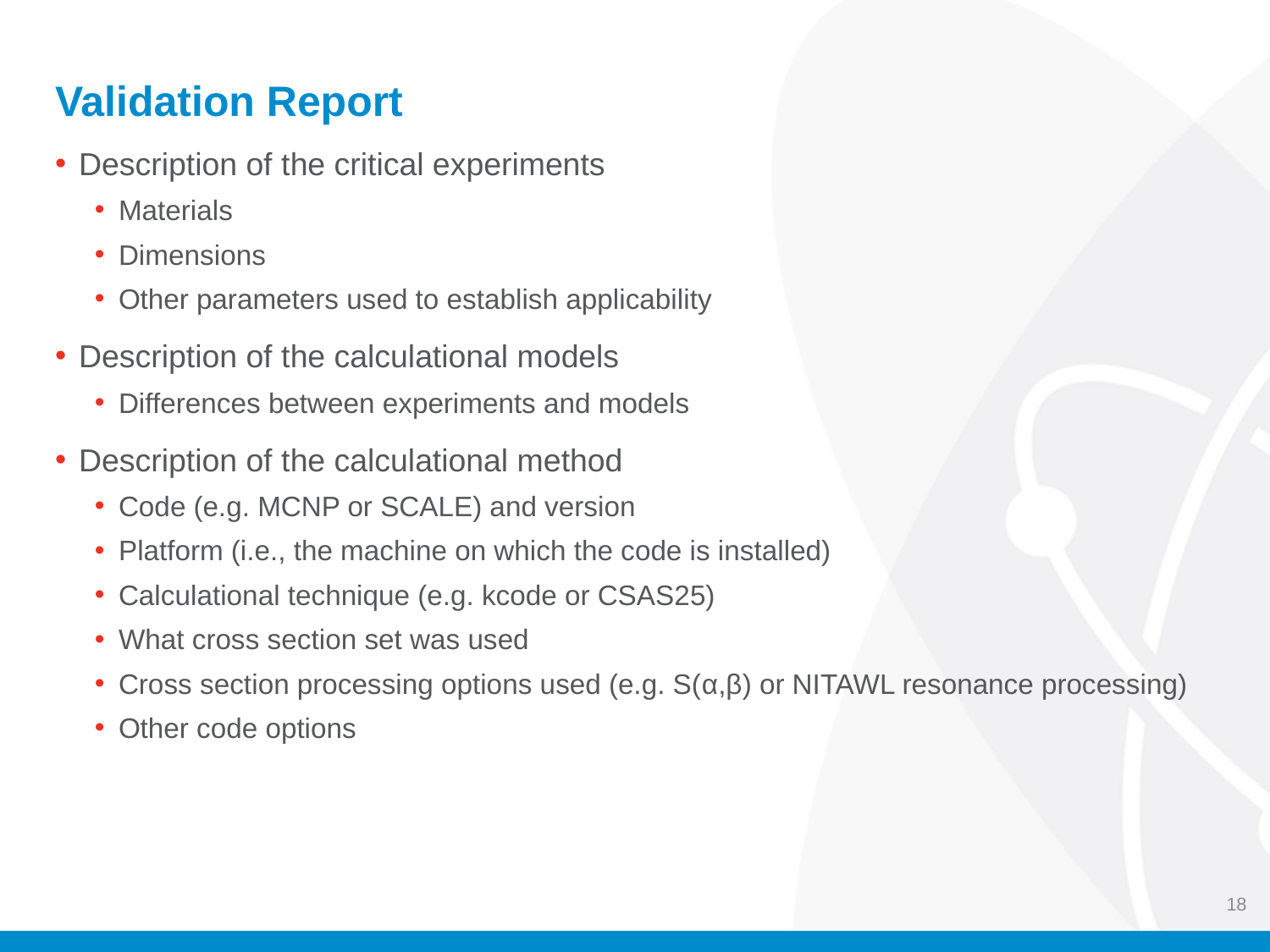

# Validation Report
Description of the critical experiments
Materials
Dimensions
Other parameters used to establish applicability
Description of the calculational models
Differences between experiments and models
Description of the calculational method
Code (e.g. MCNP or SCALE) and version
Platform (i.e., the machine on which the code is installed)
Calculational technique (e.g. kcode or CSAS25)
What cross section set was used
Cross section processing options used (e.g. S(α,β) or NITAWL resonance processing)
Other code options

18